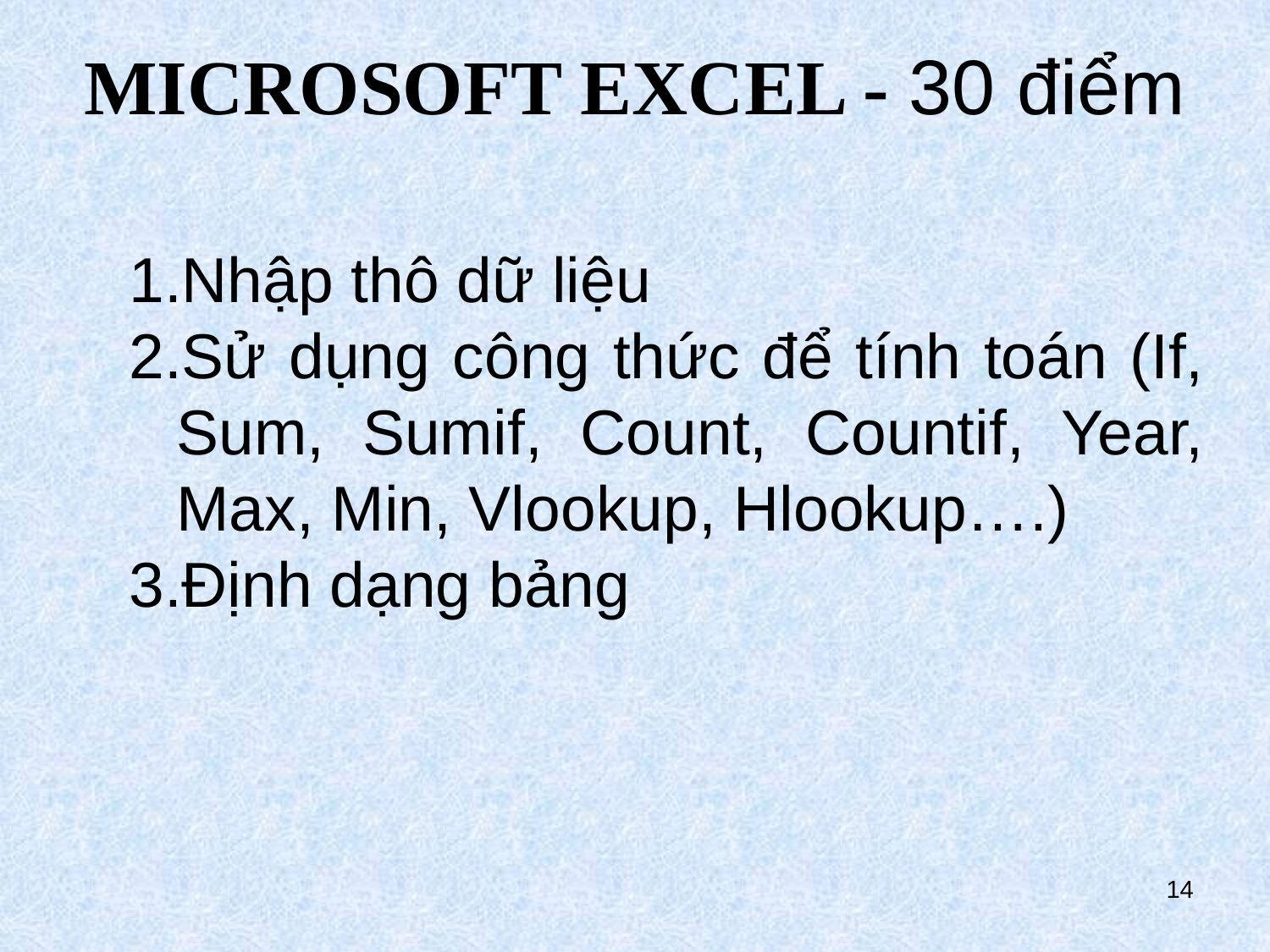

# MICROSOFT EXCEL - 30 điểm
Nhập thô dữ liệu
Sử dụng công thức để tính toán (If, Sum, Sumif, Count, Countif, Year, Max, Min, Vlookup, Hlookup….)
Định dạng bảng
14